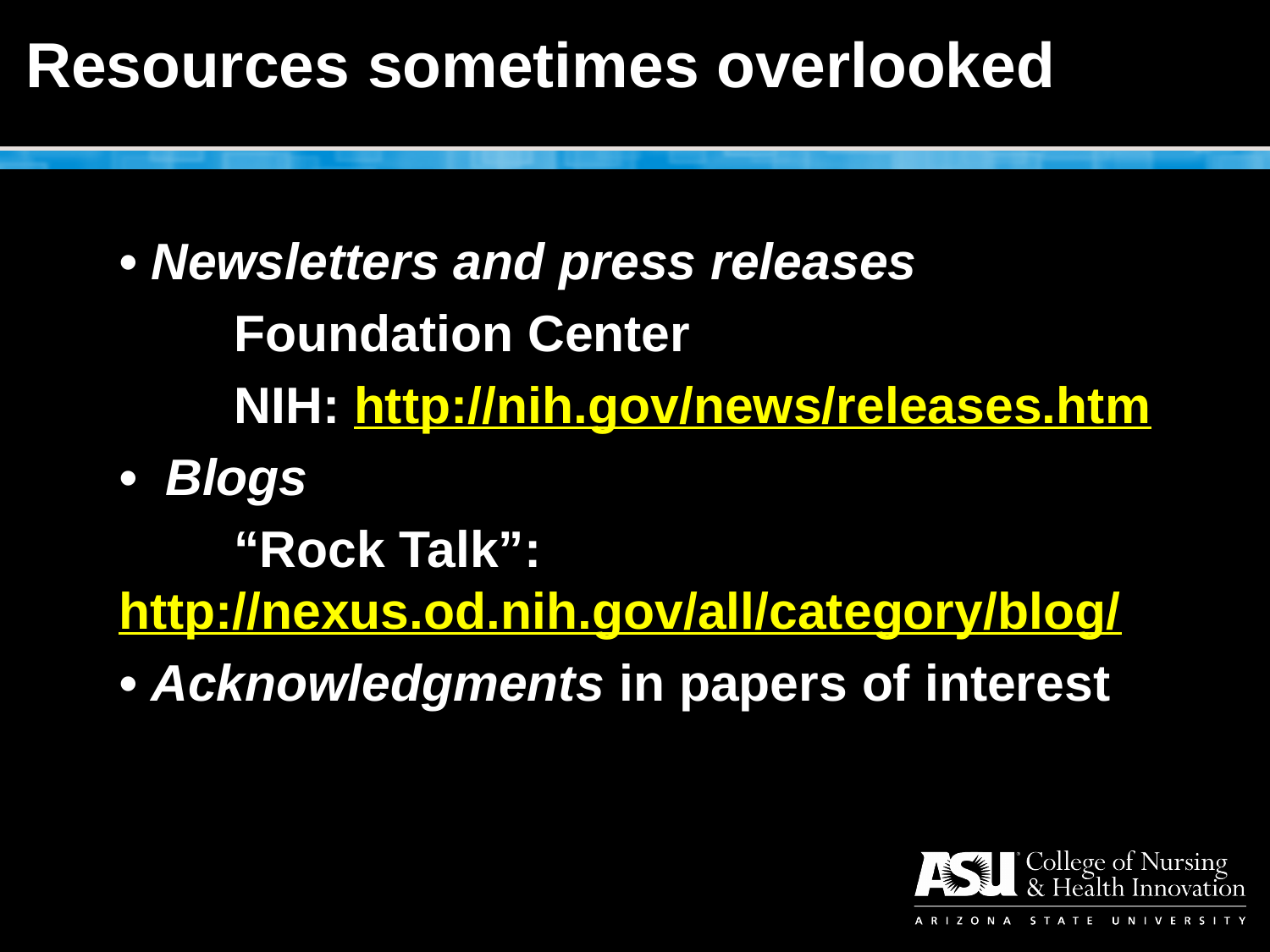

# Resources sometimes overlooked
• Newsletters and press releases
	Foundation Center
	NIH: http://nih.gov/news/releases.htm
•  Blogs
		“Rock Talk”: http://nexus.od.nih.gov/all/category/blog/
• Acknowledgments in papers of interest